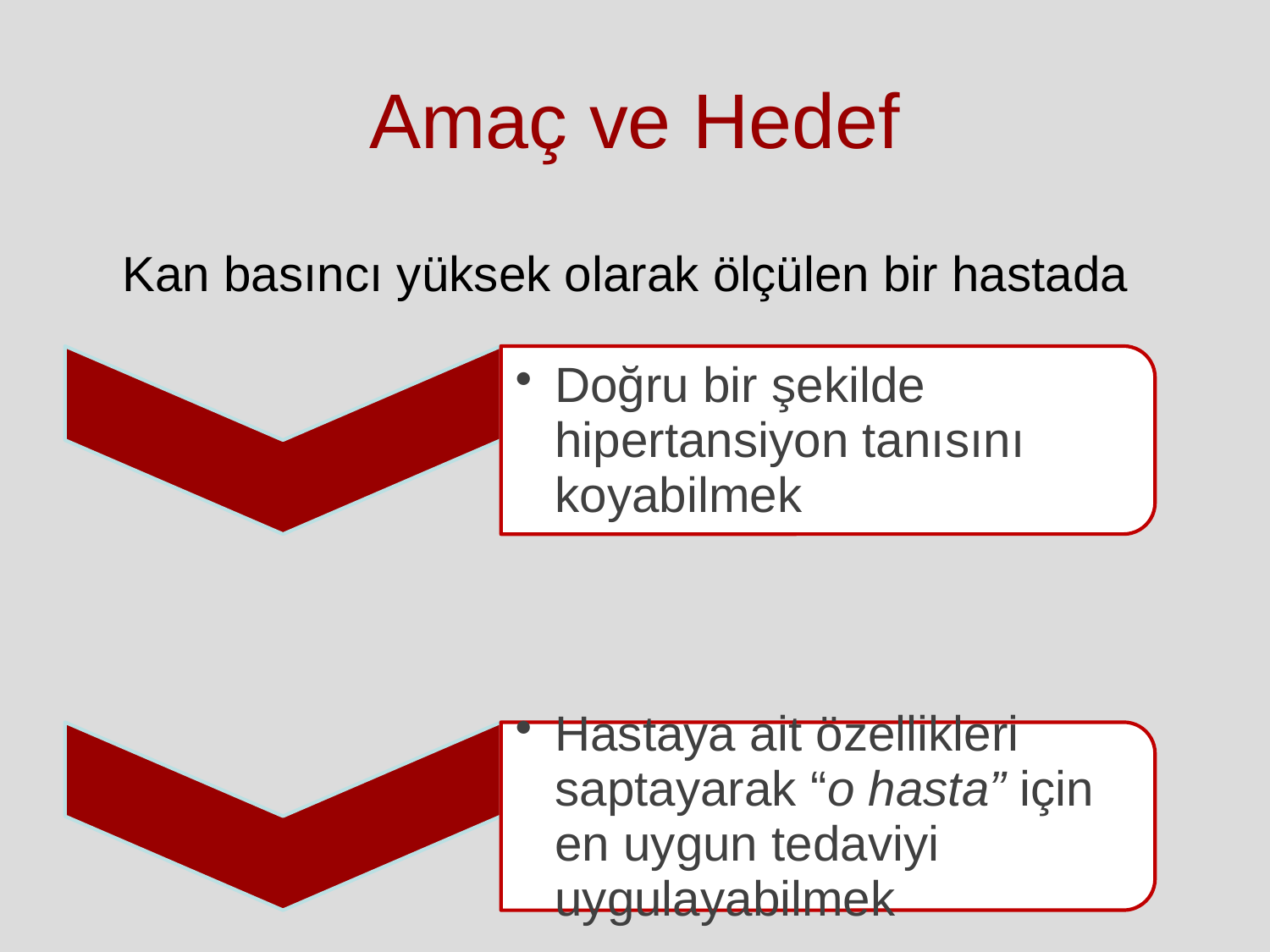

# Amaç ve Hedef
Kan basıncı yüksek olarak ölçülen bir hastada
Doğru bir şekilde hipertansiyon tanısını koyabilmek
Hastaya ait özellikleri saptayarak “o hasta” için en uygun tedaviyi uygulayabilmek